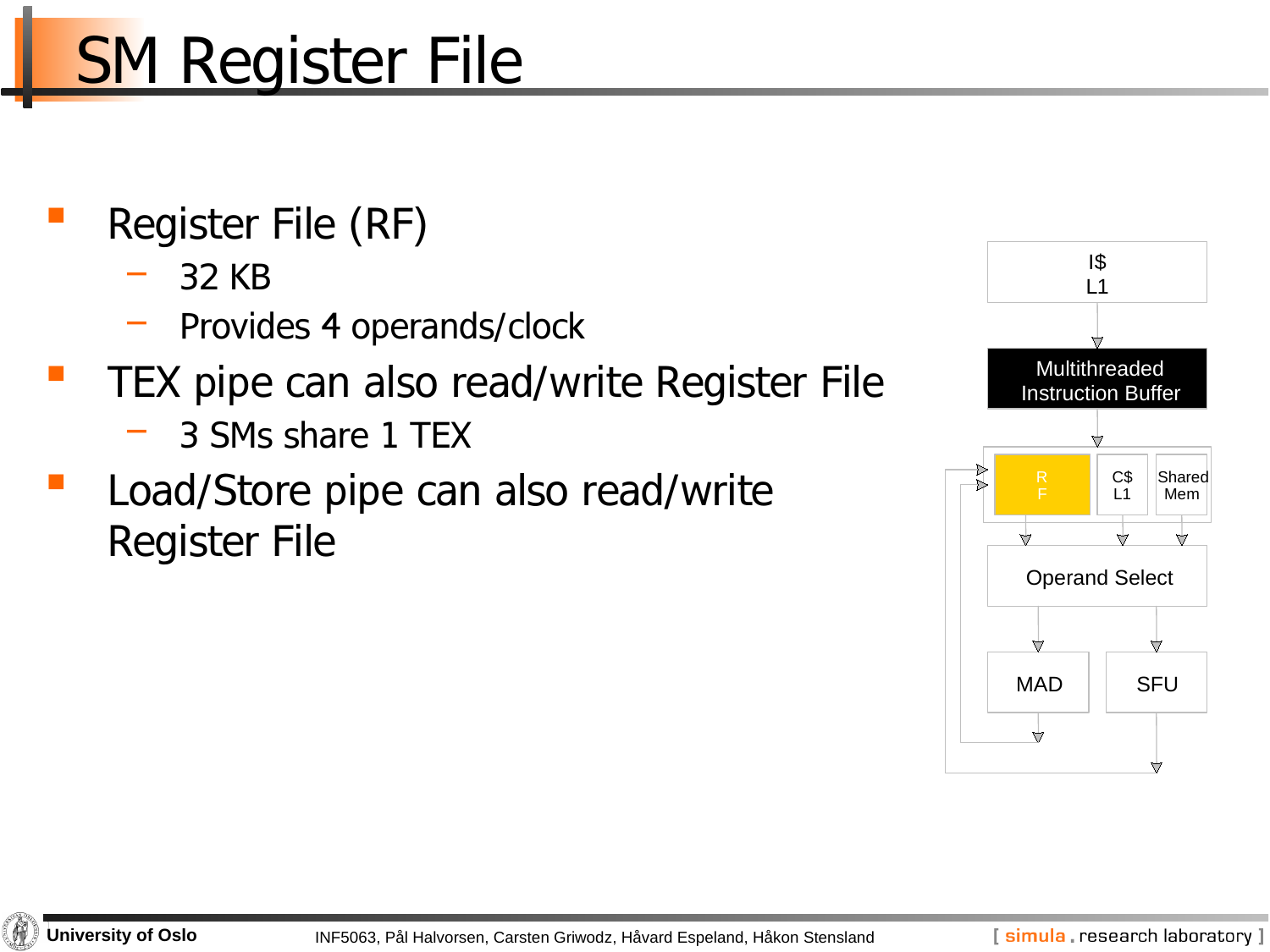

# SM Register File
Register File (RF)
32 KB
Provides 4 operands/clock
TEX pipe can also read/write Register File
3 SMs share 1 TEX
Load/Store pipe can also read/write Register File

I
$
L
1

Multithreaded
Instruction Buffer

R
C
$
Shared

F

L
1
Mem

Operand Select

MAD
SFU